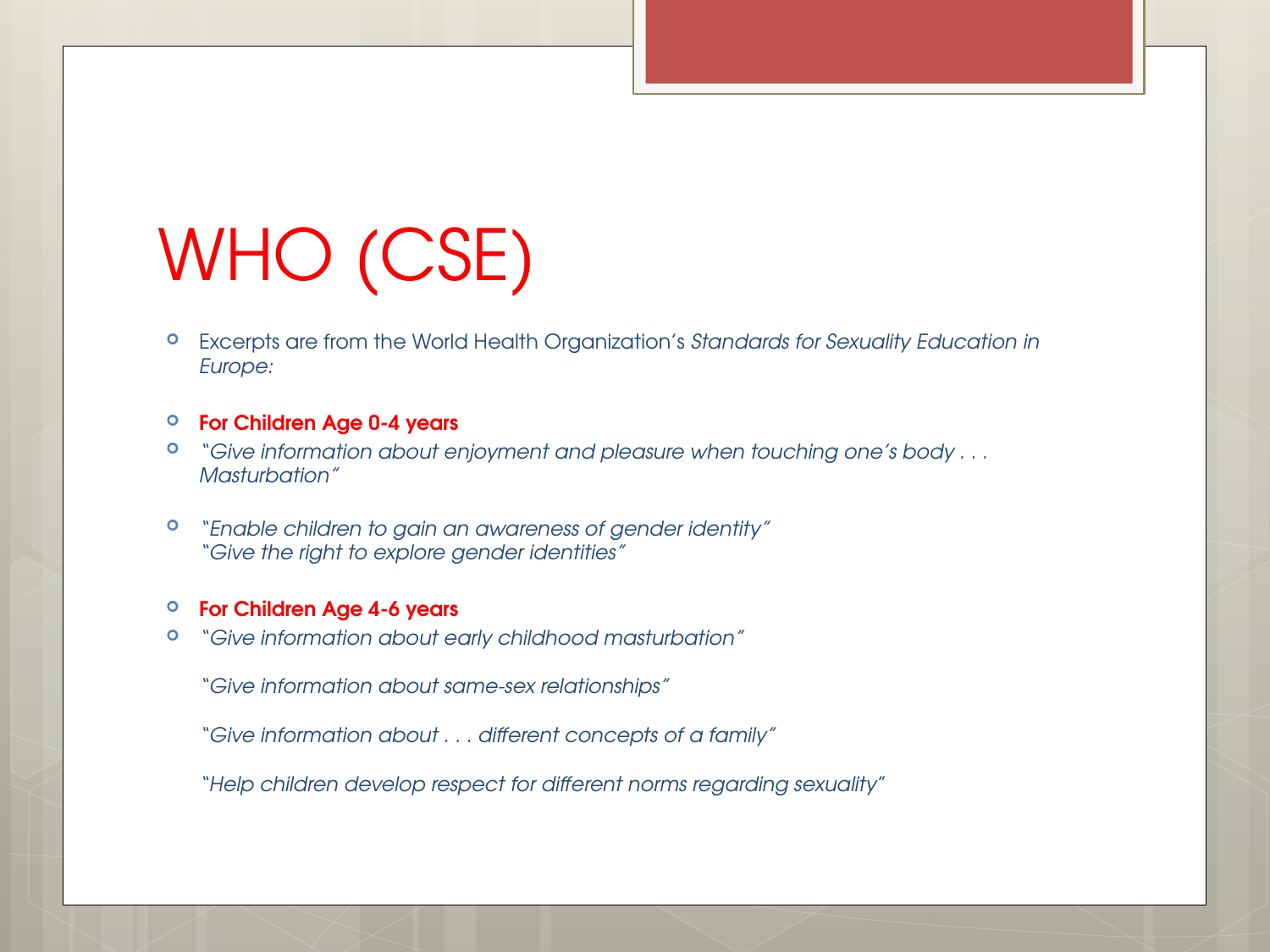

# WHO (CSE)
Excerpts are from the World Health Organization’s Standards for Sexuality Education in Europe:

For Children Age 0-4 years
“Give information about enjoyment and pleasure when touching one’s body . . . Masturbation”
“Enable children to gain an awareness of gender identity”
“Give the right to explore gender identities”

For Children Age 4-6 years
“Give information about early childhood masturbation”
 
“Give information about same-sex relationships”
 
“Give information about . . . different concepts of a family”
 
“Help children develop respect for different norms regarding sexuality”